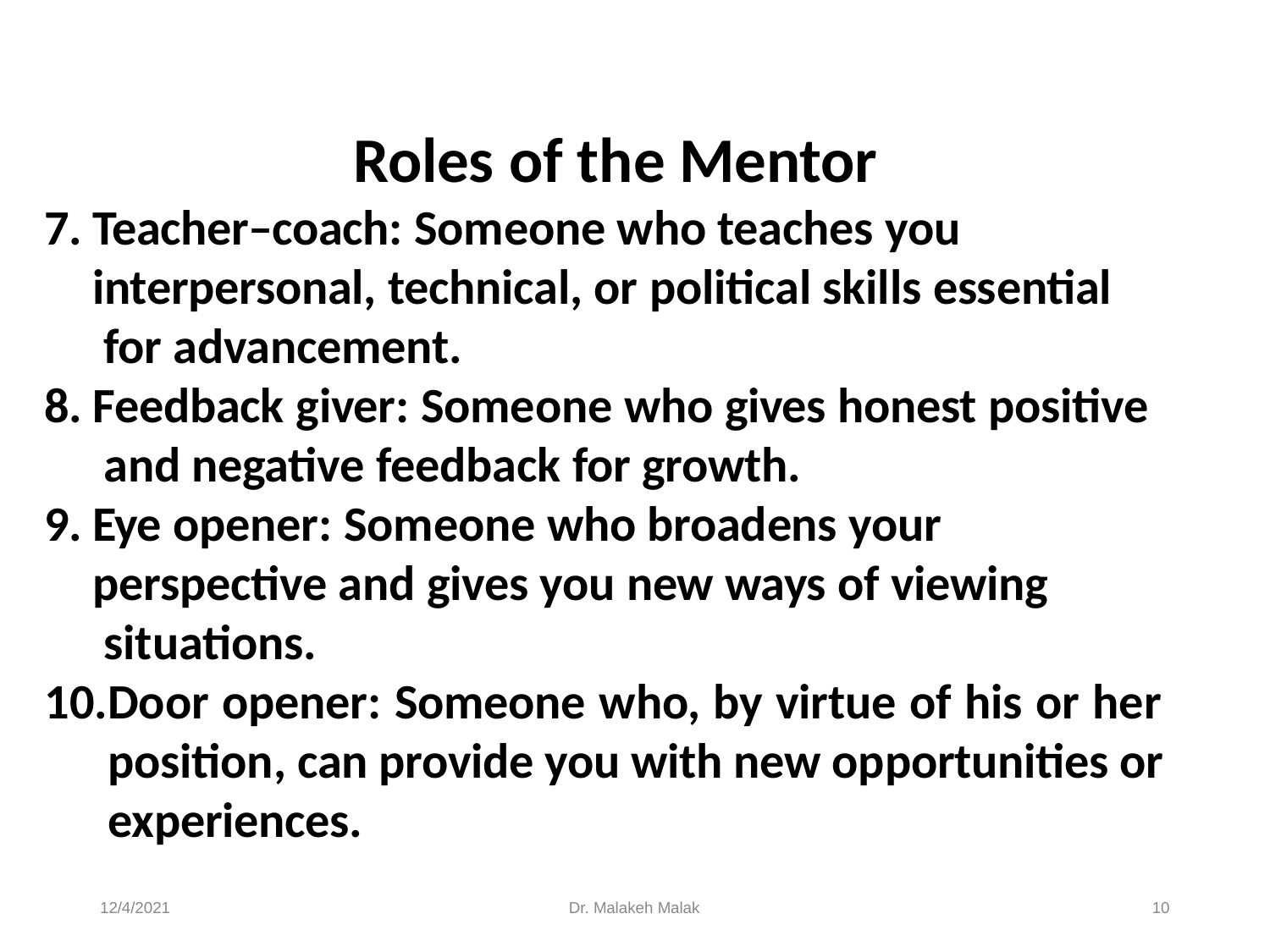

# Roles of the Mentor
Teacher–coach: Someone who teaches you  interpersonal, technical, or political skills essential  for advancement.
Feedback giver: Someone who gives honest positive  and negative feedback for growth.
Eye opener: Someone who broadens your  perspective and gives you new ways of viewing  situations.
Door opener: Someone who, by virtue of his or her  position, can provide you with new opportunities or  experiences.
12/4/2021
Dr. Malakeh Malak
10